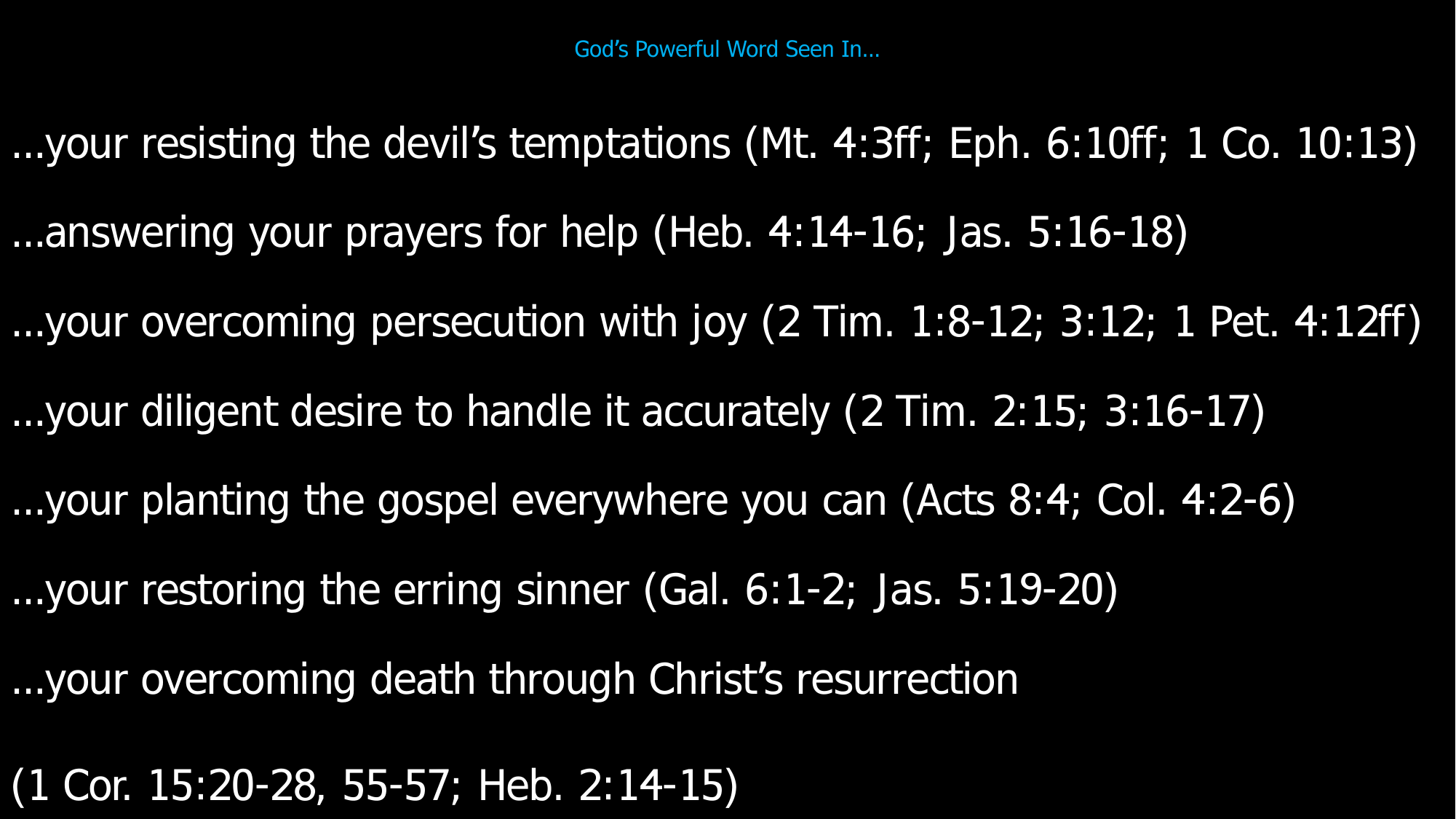

# God’s Powerful Word Seen In…
…your resisting the devil’s temptations (Mt. 4:3ff; Eph. 6:10ff; 1 Co. 10:13)

…answering your prayers for help (Heb. 4:14-16; Jas. 5:16-18)

…your overcoming persecution with joy (2 Tim. 1:8-12; 3:12; 1 Pet. 4:12ff)

…your diligent desire to handle it accurately (2 Tim. 2:15; 3:16-17)

…your planting the gospel everywhere you can (Acts 8:4; Col. 4:2-6)

…your restoring the erring sinner (Gal. 6:1-2; Jas. 5:19-20)

…your overcoming death through Christ’s resurrection
(1 Cor. 15:20-28, 55-57; Heb. 2:14-15)